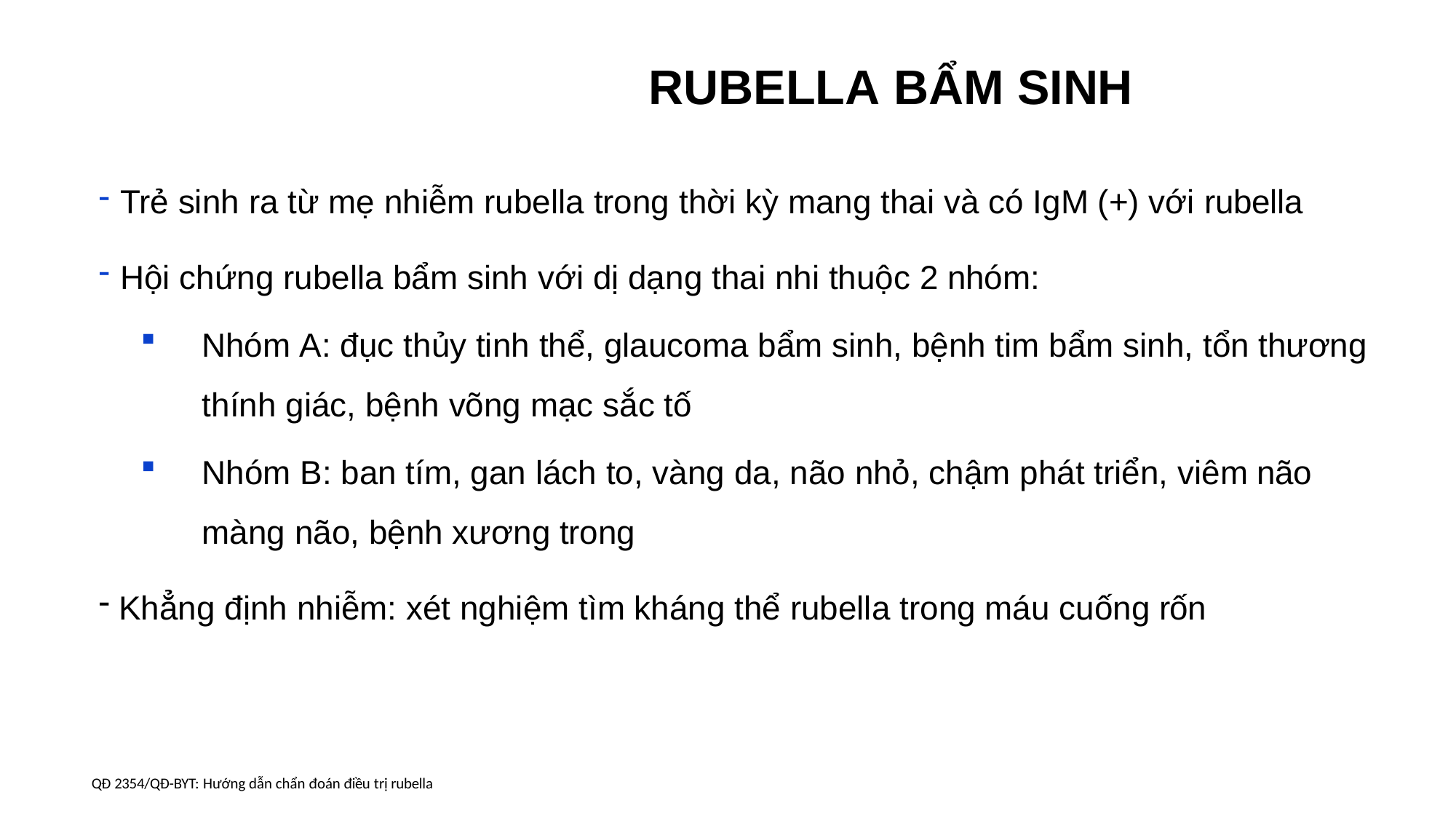

# RUBELLA BẨM SINH
Trẻ sinh ra từ mẹ nhiễm rubella trong thời kỳ mang thai và có IgM (+) với rubella
Hội chứng rubella bẩm sinh với dị dạng thai nhi thuộc 2 nhóm:
Nhóm A: đục thủy tinh thể, glaucoma bẩm sinh, bệnh tim bẩm sinh, tổn thương
thính giác, bệnh võng mạc sắc tố
Nhóm B: ban tím, gan lách to, vàng da, não nhỏ, chậm phát triển, viêm não màng não, bệnh xương trong
Khẳng định nhiễm: xét nghiệm tìm kháng thể rubella trong máu cuống rốn
QĐ 2354/QĐ-BYT: Hướng dẫn chẩn đoán điều trị rubella